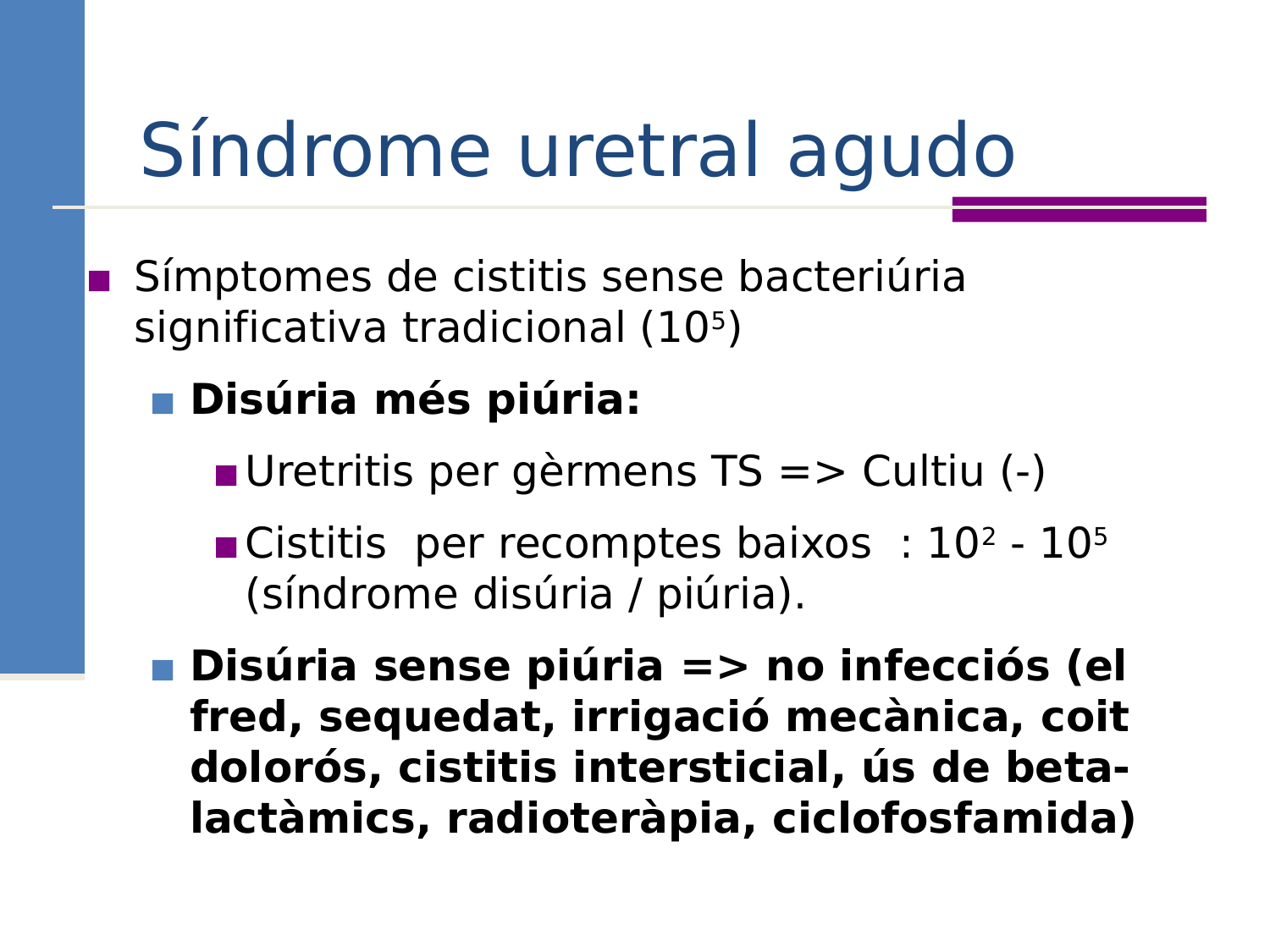

# Síndrome uretral agudo
Símptomes de cistitis sense bacteriúria significativa tradicional (105)
Disúria més piúria:
Uretritis per gèrmens TS => Cultiu (-)
Cistitis  per recomptes baixos  : 102 - 105 (síndrome disúria / piúria).
Disúria sense piúria => no infecciós (el fred, sequedat, irrigació mecànica, coit dolorós, cistitis intersticial, ús de beta-lactàmics, radioteràpia, ciclofosfamida)